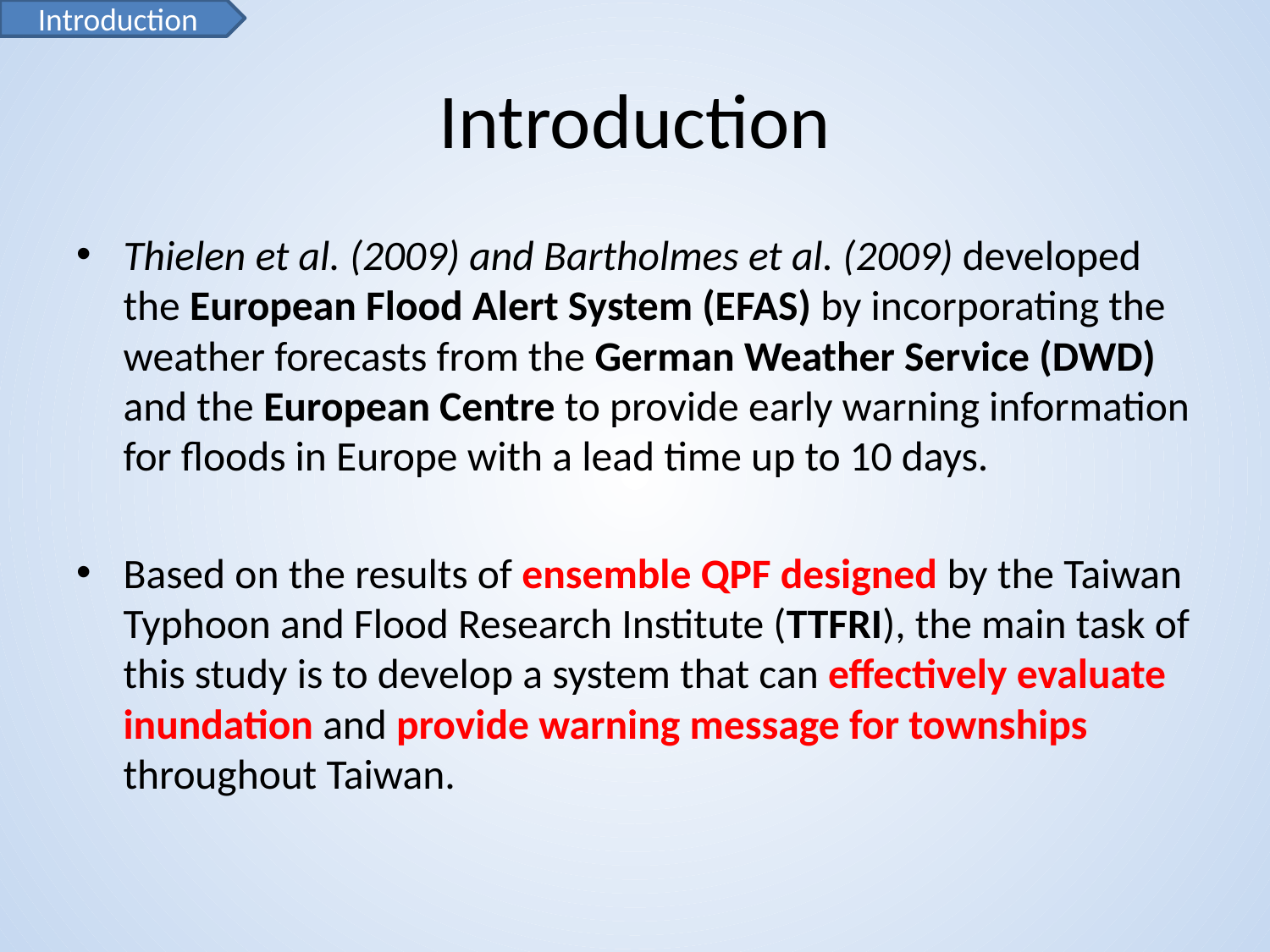

Introduction
# Introduction
Thielen et al. (2009) and Bartholmes et al. (2009) developed the European Flood Alert System (EFAS) by incorporating the weather forecasts from the German Weather Service (DWD) and the European Centre to provide early warning information for floods in Europe with a lead time up to 10 days.

Based on the results of ensemble QPF designed by the Taiwan Typhoon and Flood Research Institute (TTFRI), the main task of this study is to develop a system that can effectively evaluate inundation and provide warning message for townships throughout Taiwan.